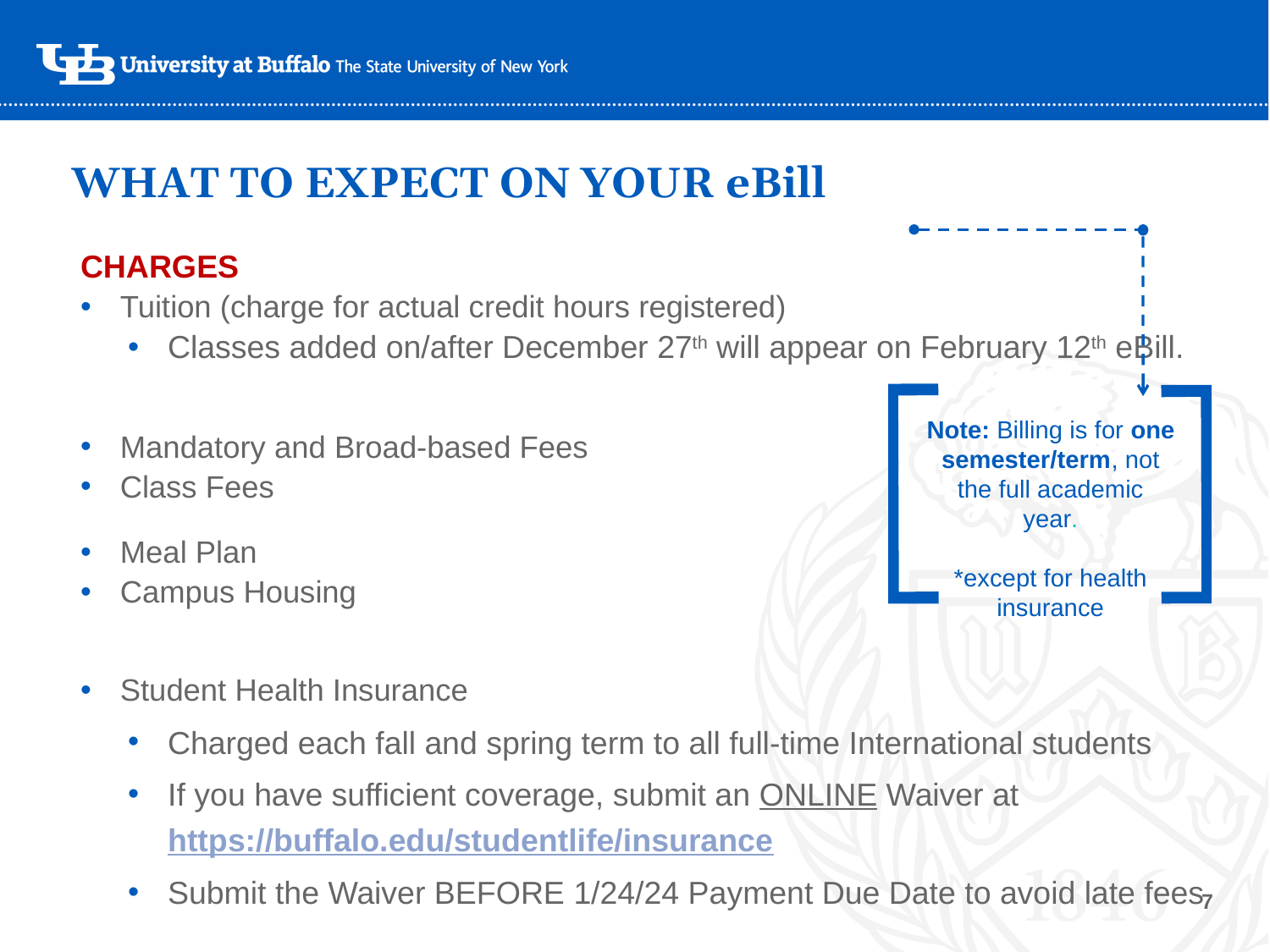

# WHAT TO EXPECT ON YOUR eBill
CHARGES
Tuition (charge for actual credit hours registered)
Classes added on/after December 27th will appear on February 12th eBill.

Mandatory and Broad-based Fees
Class Fees

Meal Plan
Campus Housing

Student Health Insurance
Charged each fall and spring term to all full-time International students
If you have sufficient coverage, submit an ONLINE Waiver at https://buffalo.edu/studentlife/insurance
Submit the Waiver BEFORE 1/24/24 Payment Due Date to avoid late fees

Note: Billing is for one semester/term, not the full academic year.

*except for health insurance